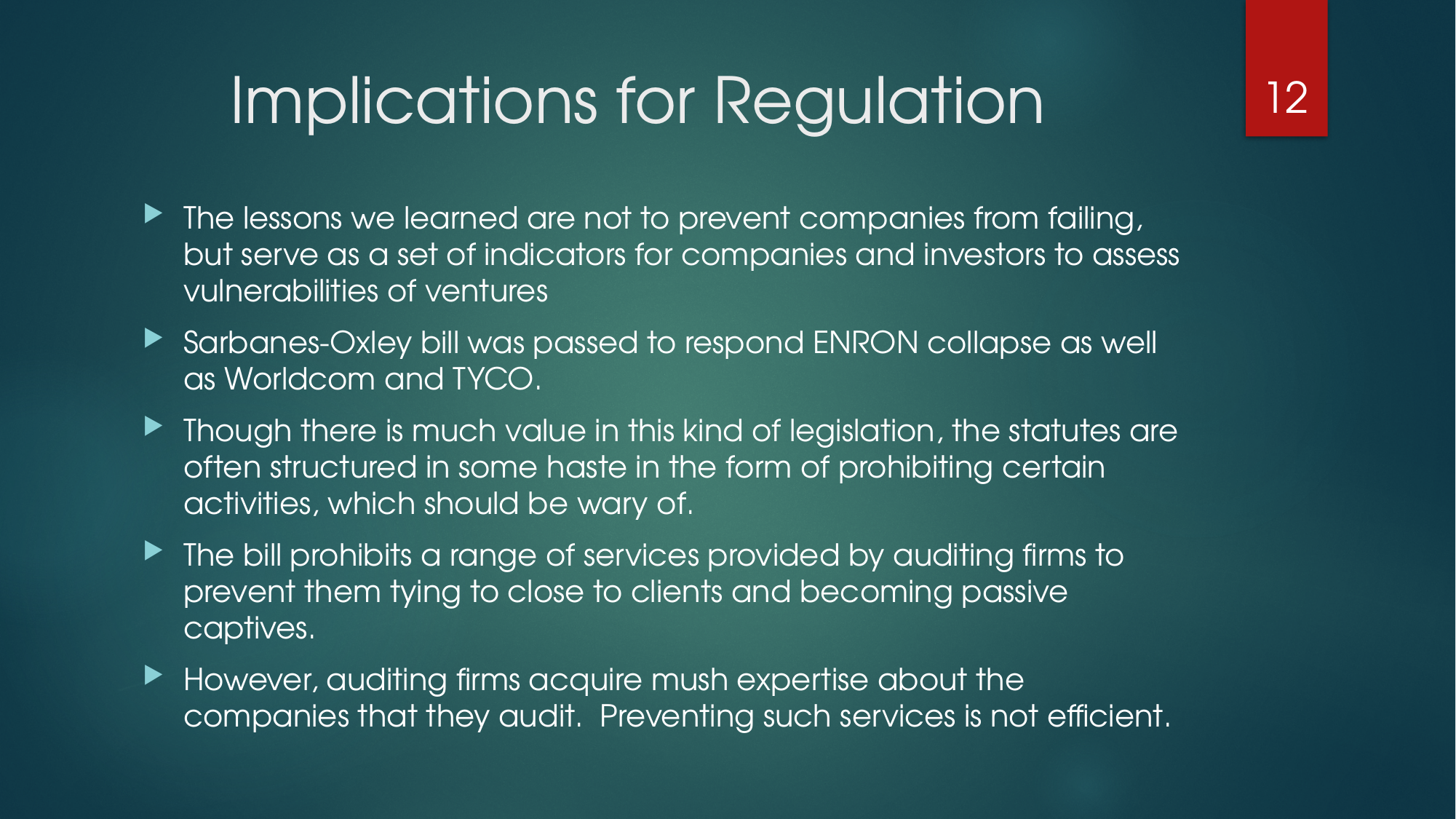

12
# Implications for Regulation
The lessons we learned are not to prevent companies from failing, but serve as a set of indicators for companies and investors to assess vulnerabilities of ventures
Sarbanes-Oxley bill was passed to respond ENRON collapse as well as Worldcom and TYCO.
Though there is much value in this kind of legislation, the statutes are often structured in some haste in the form of prohibiting certain activities, which should be wary of.
The bill prohibits a range of services provided by auditing firms to prevent them tying to close to clients and becoming passive captives.
However, auditing firms acquire mush expertise about the companies that they audit.  Preventing such services is not efficient.